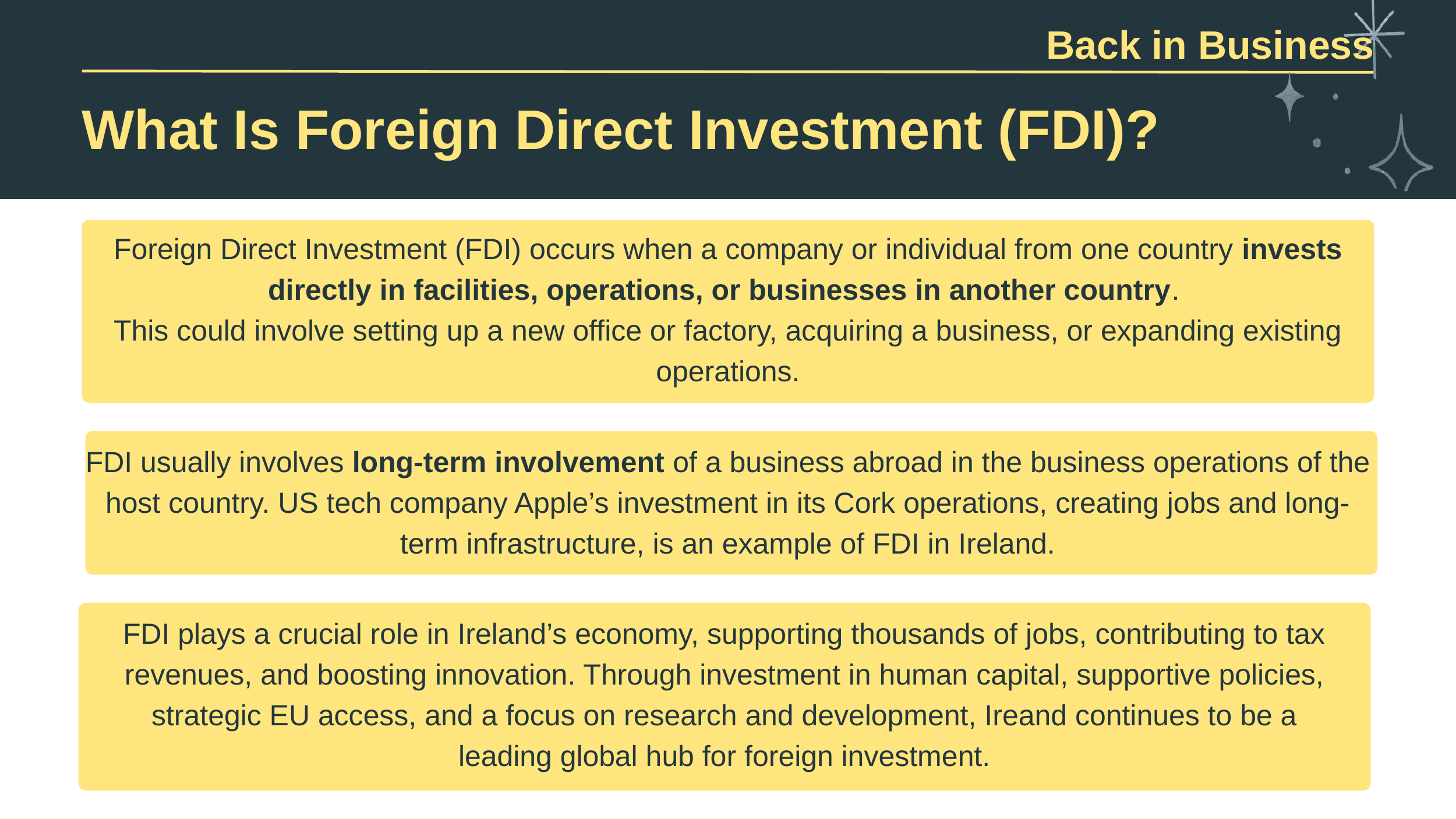

Back in Business

What Is Foreign Direct Investment (FDI)?

Foreign Direct Investment (FDI) occurs when a company or individual from one country invests directly in facilities, operations, or businesses in another country.
This could involve setting up a new office or factory, acquiring a business, or expanding existing operations.

FDI usually involves long-term involvement of a business abroad in the business operations of the host country. US tech company Apple’s investment in its Cork operations, creating jobs and long-term infrastructure, is an example of FDI in Ireland.

FDI plays a crucial role in Ireland’s economy, supporting thousands of jobs, contributing to tax revenues, and boosting innovation. Through investment in human capital, supportive policies, strategic EU access, and a focus on research and development, Ireand continues to be a leading global hub for foreign investment.